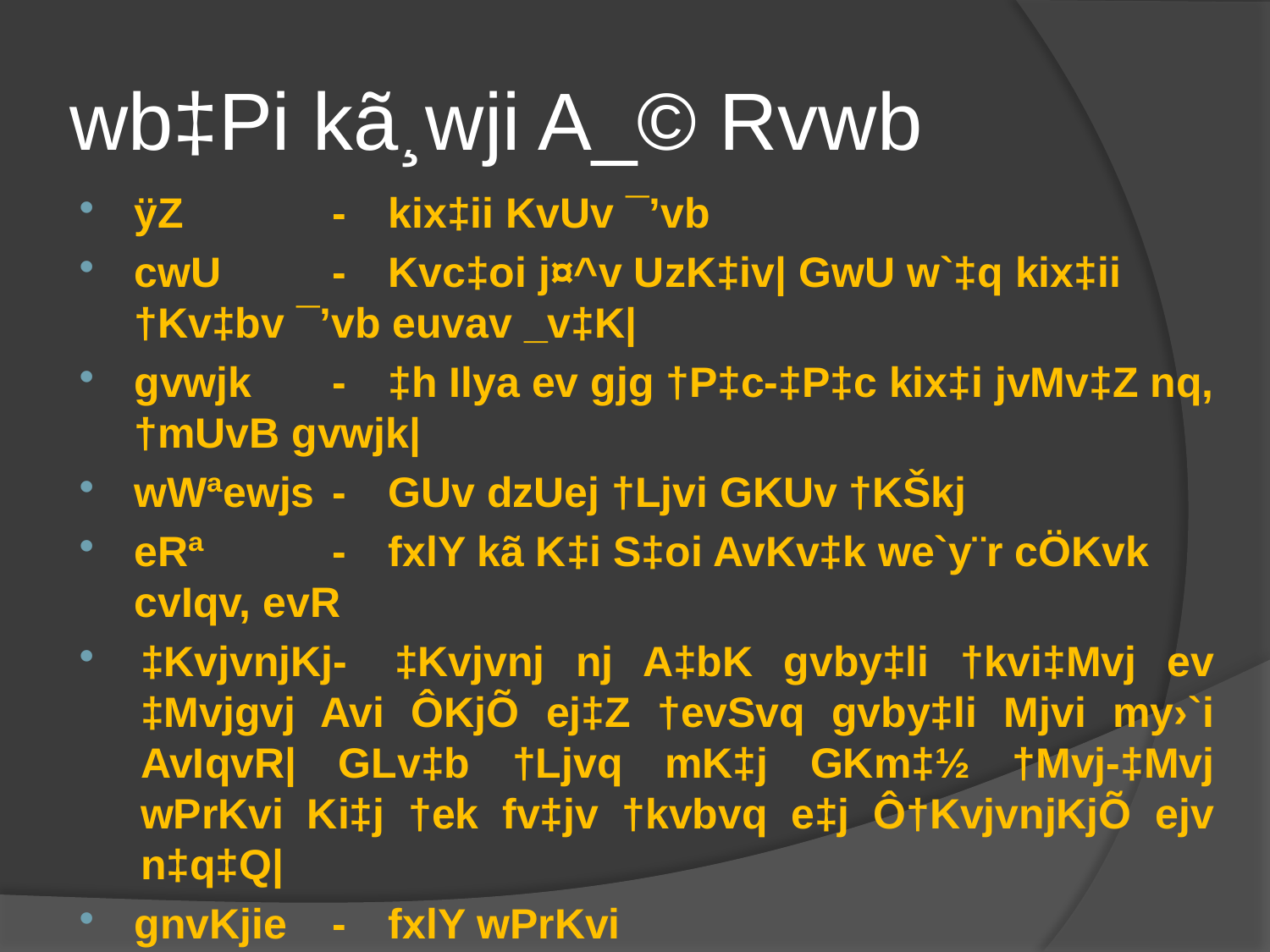

# wb‡Pi kã¸wji A_© Rvwb
ÿZ	-	kix‡ii KvUv ¯’vb
cwU	-	Kvc‡oi j¤^v UzK‡iv| GwU w`‡q kix‡ii †Kv‡bv ¯’vb euvav _v‡K|
gvwjk	-	‡h Ilya ev gjg †P‡c-‡P‡c kix‡i jvMv‡Z nq, †mUvB gvwjk|
wWªewjs	-	GUv dzUej †Ljvi GKUv †KŠkj
eRª	-	fxlY kã K‡i S‡oi AvKv‡k we`y¨r cÖKvk cvIqv, evR
‡KvjvnjKj-	‡Kvjvnj nj A‡bK gvby‡li †kvi‡Mvj ev ‡Mvjgvj Avi ÔKjÕ ej‡Z †evSvq gvby‡li Mjvi my›`i AvIqvR| GLv‡b †Ljvq mK‡j GKm‡½ †Mvj-‡Mvj wPrKvi Ki‡j †ek fv‡jv †kvbvq e‡j Ô†KvjvnjKjÕ ejv n‡q‡Q|
gnvKjie	-	fxlY wPrKvi